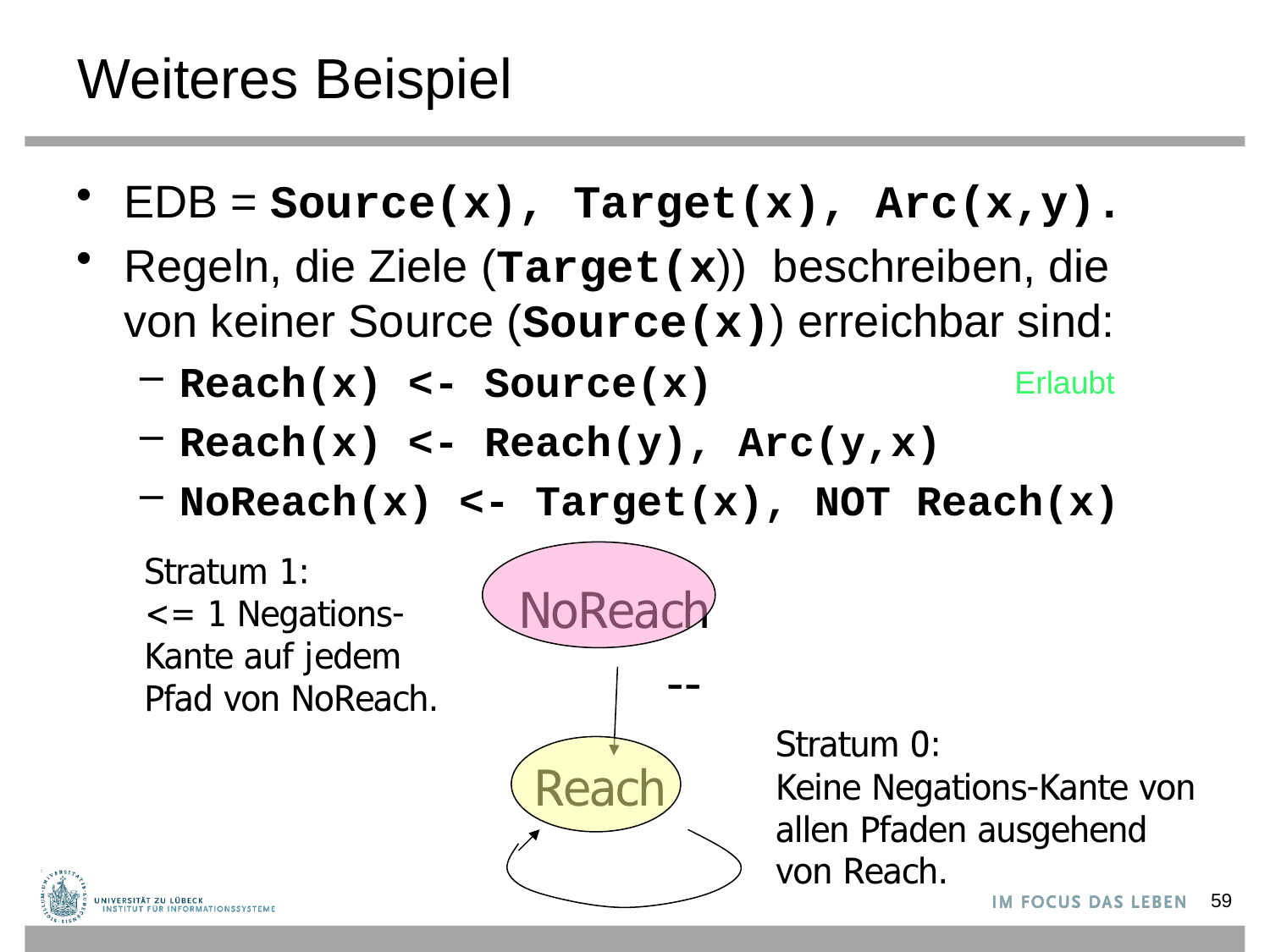

# Weiteres Beispiel
EDB = Source(x), Target(x), Arc(x,y).
Regeln, die Ziele (Target(x))  beschreiben, die von keiner Source (Source(x)) erreichbar sind:
Reach(x) <- Source(x)
Reach(x) <- Reach(y), Arc(y,x)
NoReach(x) <- Target(x), NOT Reach(x)
Erlaubt

Stratum 1:
<= 1 Negations-
Kante auf jedem
Pfad von NoReach.
NoReach

 Reach
--

Stratum 0:
Keine Negations-Kante von
allen Pfaden ausgehend
von Reach.

59